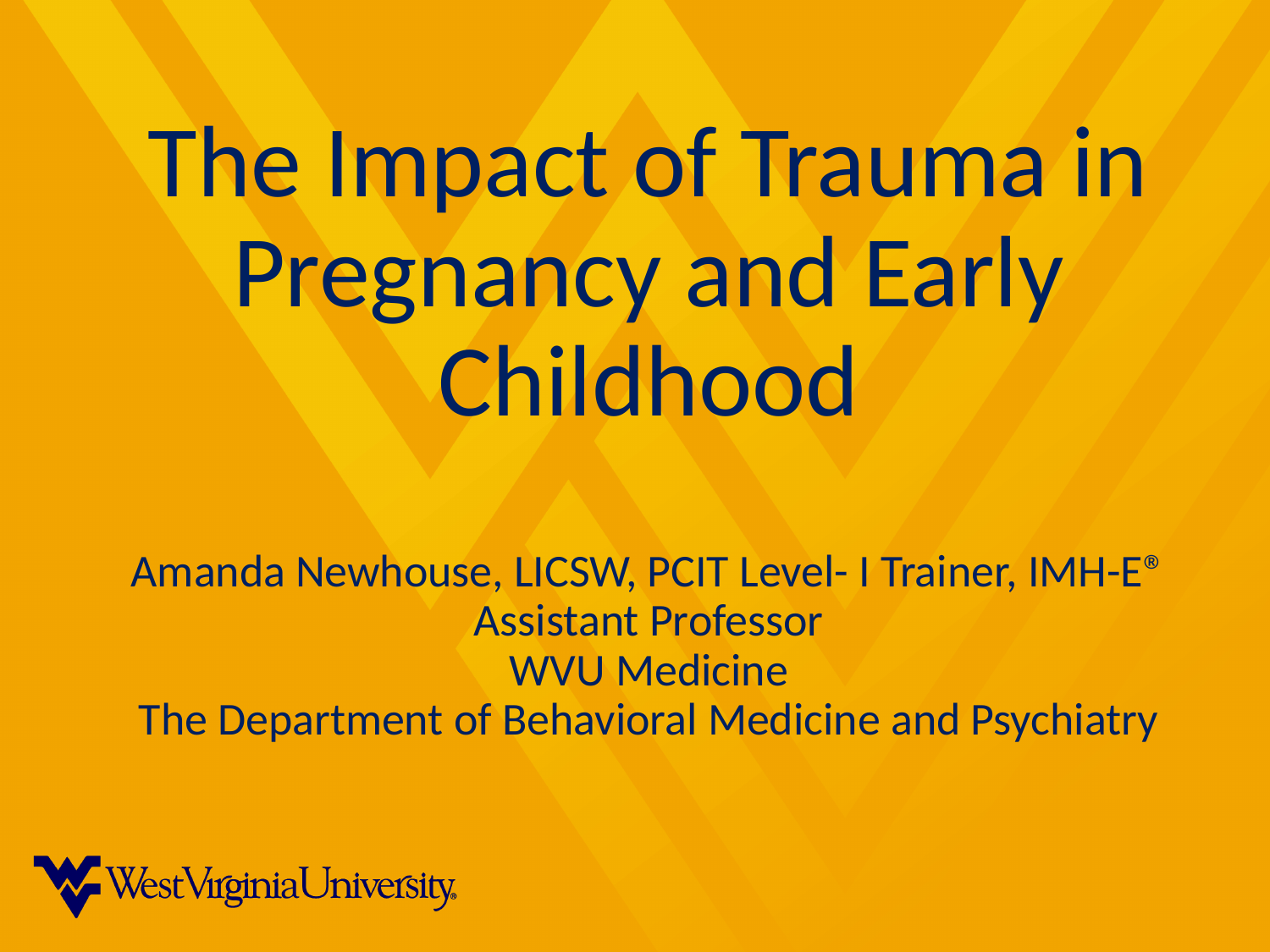

# The Impact of Trauma in Pregnancy and Early Childhood Amanda Newhouse, LICSW, PCIT Level- I Trainer, IMH-E® Assistant Professor WVU Medicine The Department of Behavioral Medicine and Psychiatry